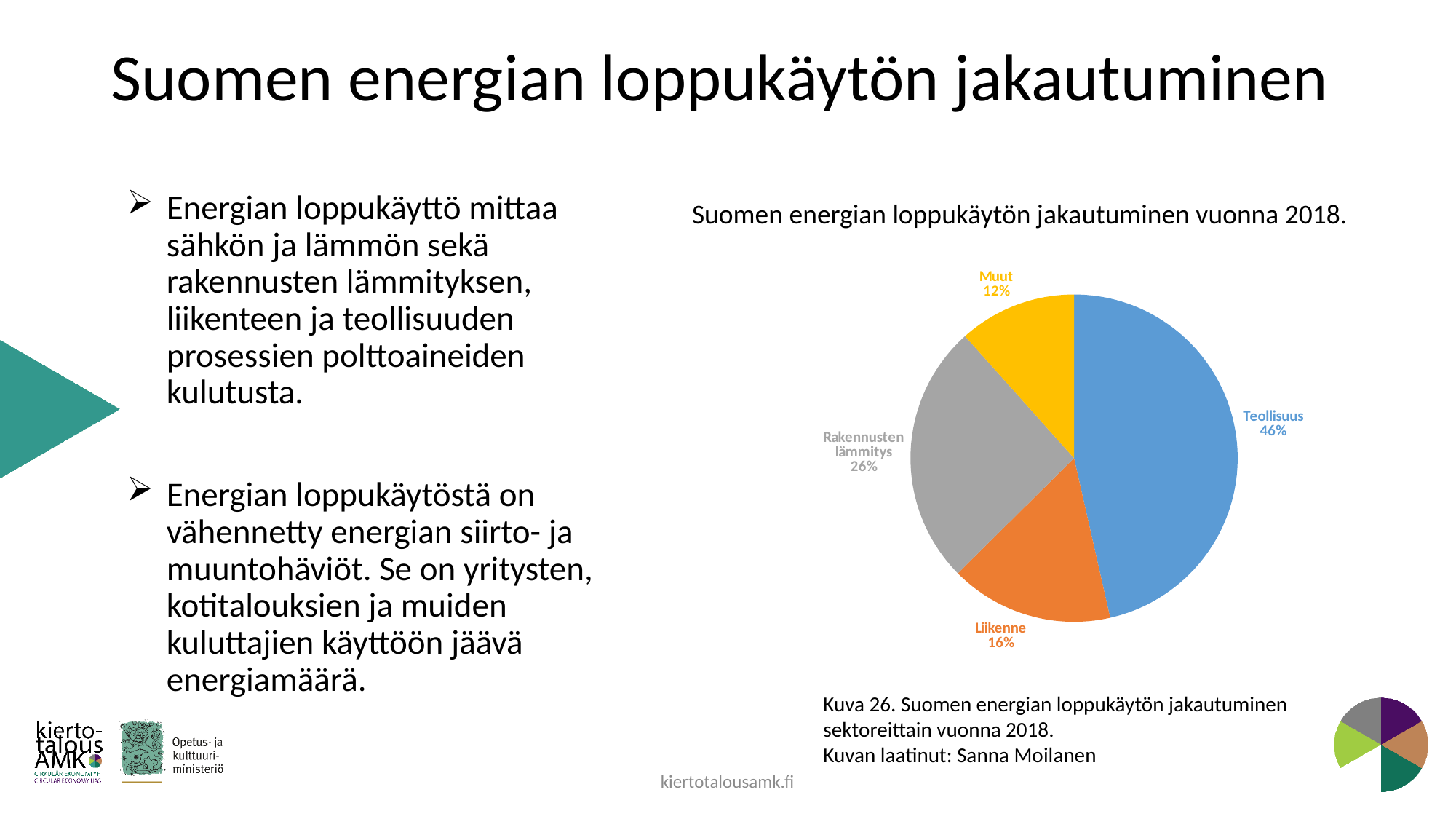

# Suomen energian loppukäytön jakautuminen
Energian loppukäyttö mittaa sähkön ja lämmön sekä rakennusten lämmityksen, liikenteen ja teollisuuden prosessien polttoaineiden kulutusta.

Energian loppukäytöstä on vähennetty energian siirto- ja muuntohäviöt. Se on yritysten, kotitalouksien ja muiden kuluttajien käyttöön jäävä energiamäärä.
Suomen energian loppukäytön jakautuminen vuonna 2018.

### Chart

| Category |  |
|---|---|
| Teollisuus | 46.45161290322581 |
| Liikenne | 16.129032258064516 |
| Rakennusten lämmitys | 25.806451612903224 |
| Muut | 11.612903225806452 |
Kuva 26. Suomen energian loppukäytön jakautuminen sektoreittain vuonna 2018.
Kuvan laatinut: Sanna Moilanen
kiertotalousamk.fi